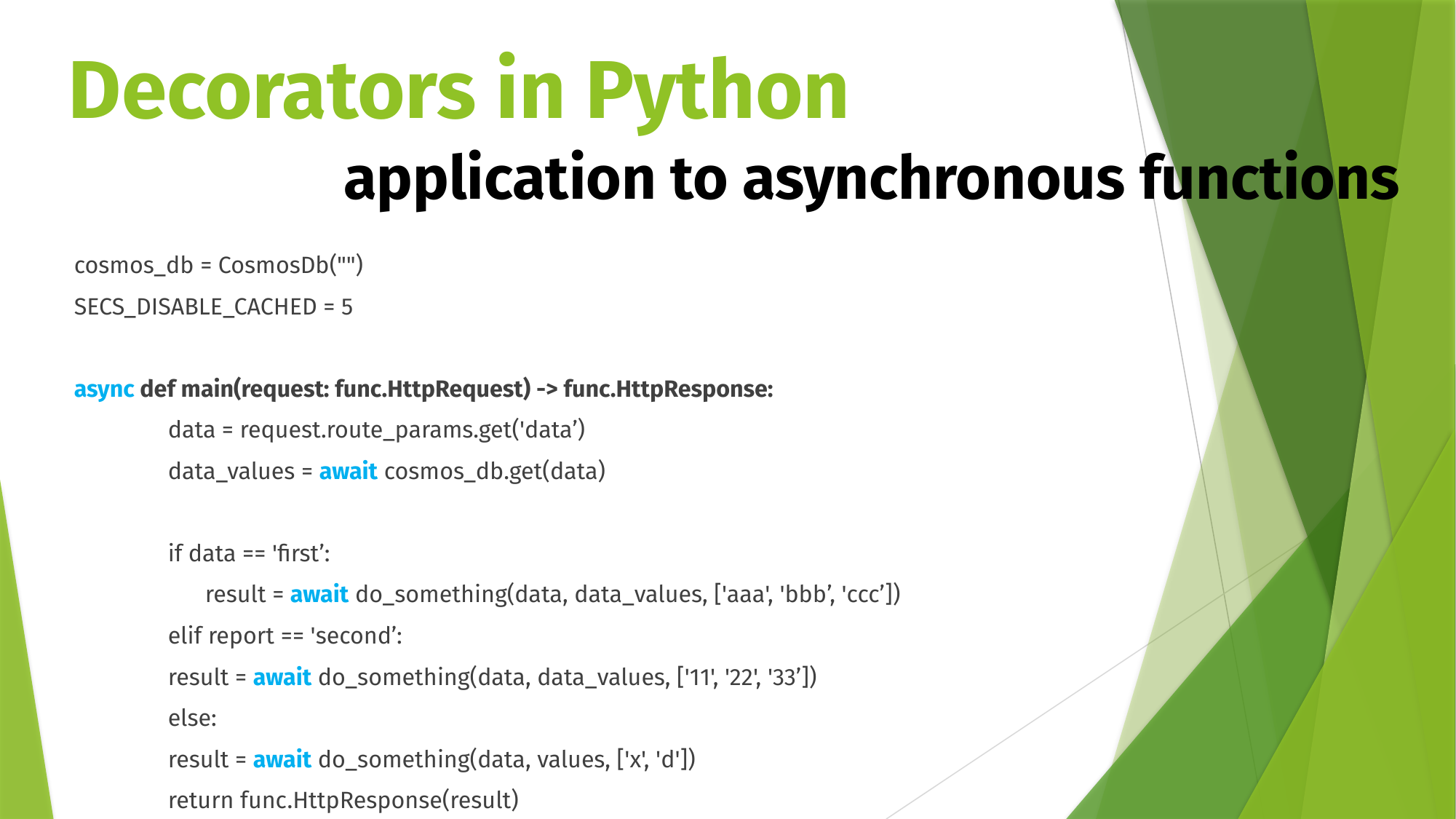

# Decorators in Python
application to asynchronous functions

cosmos_db = CosmosDb("")
SECS_DISABLE_CACHED = 5

async def main(request: func.HttpRequest) -> func.HttpResponse:
  	data = request.route_params.get('data’)
	data_values = await cosmos_db.get(data)

	if data == 'first’:
	      result = await do_something(data, data_values, ['aaa', 'bbb’, 'ccc’])
	elif report == 'second’:
		result = await do_something(data, data_values, ['11', '22', '33’])
	else:
		result = await do_something(data, values, ['x', 'd'])
	return func.HttpResponse(result)